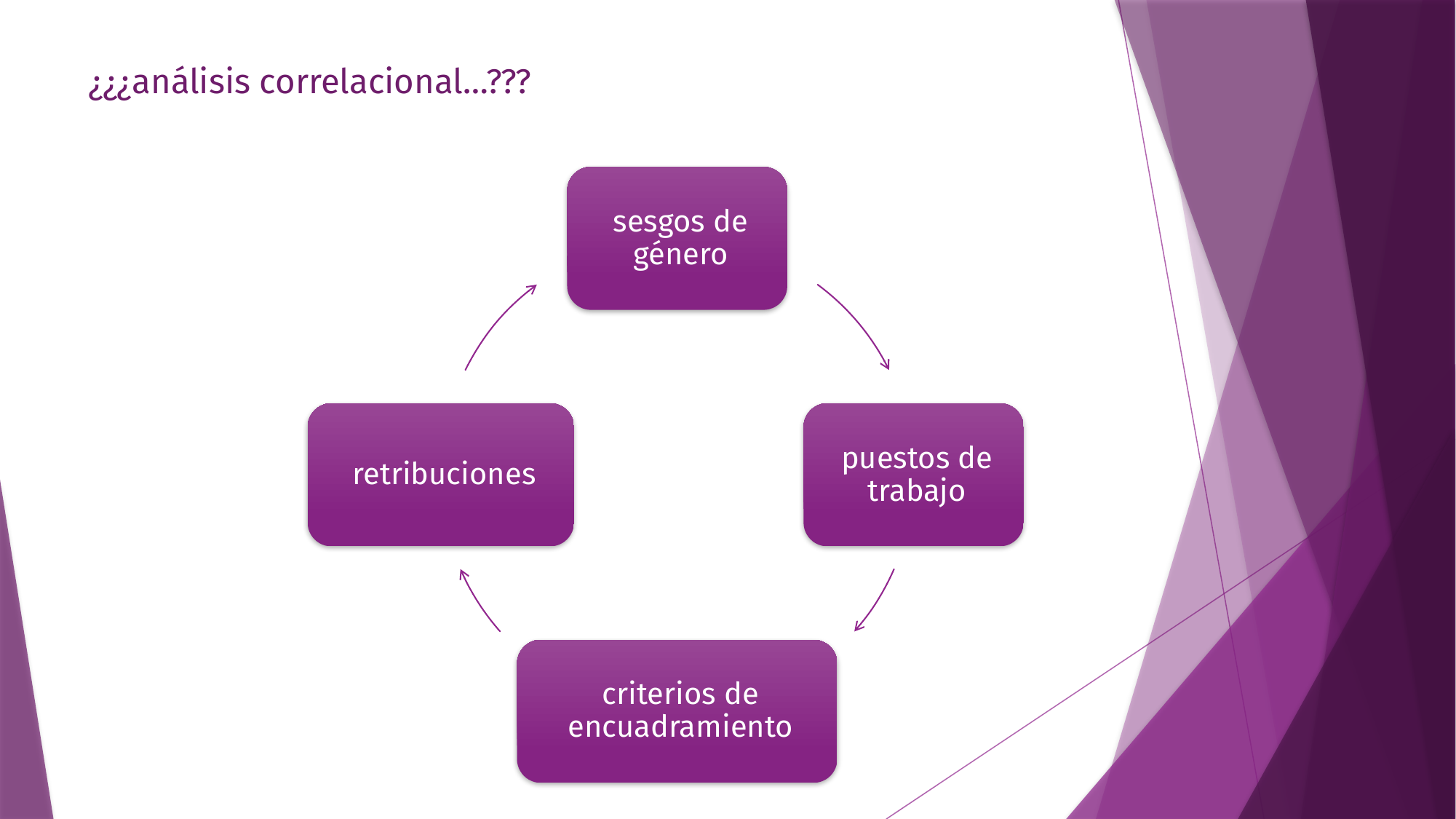

# ¿¿¿análisis correlacional…???
sesgos de género
puestos de trabajo
criterios de encuadramiento
retribuciones